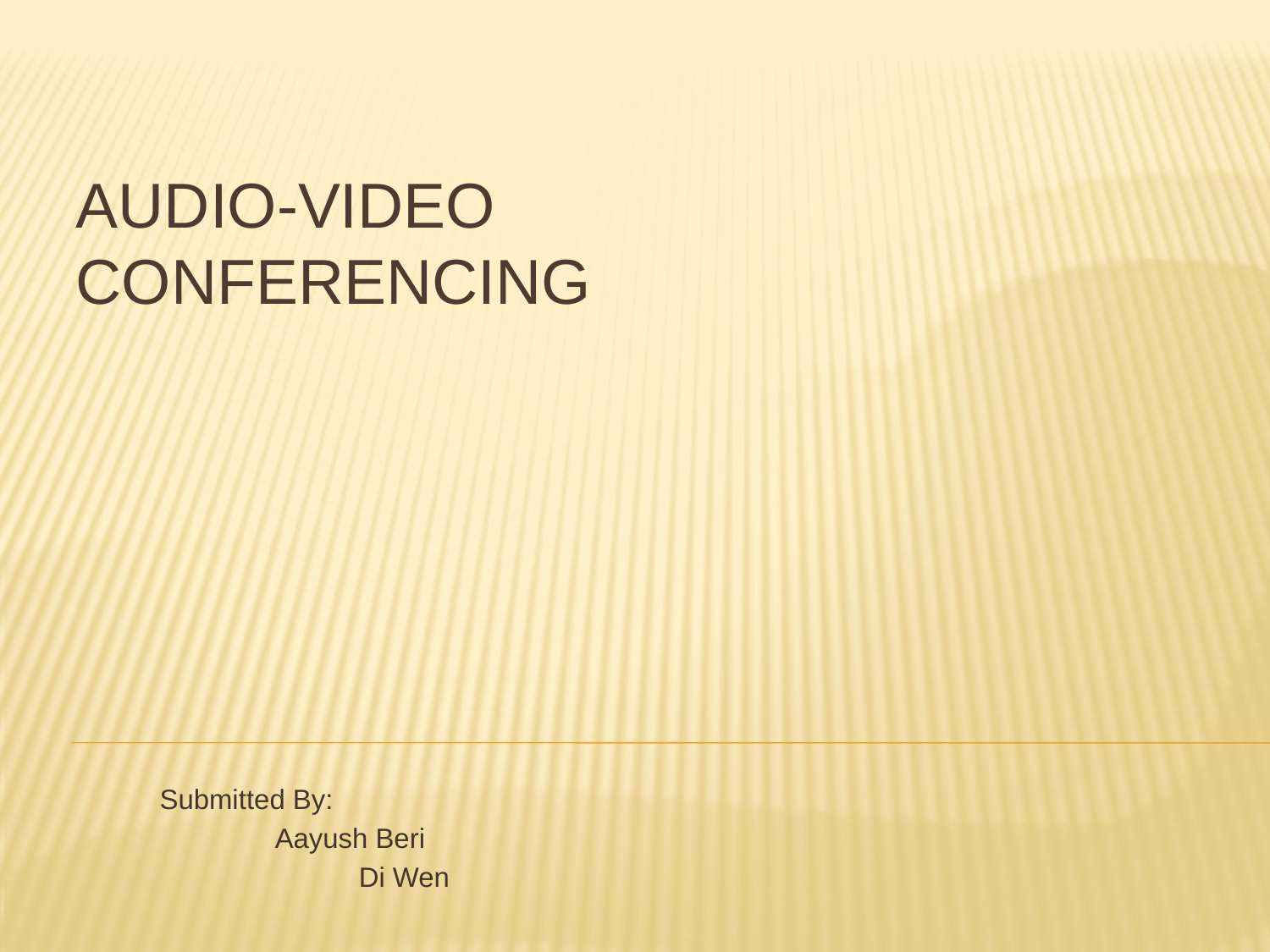

# Audio-Video Conferencing
						Submitted By:
			     				    Aayush Beri
					            		    Di Wen